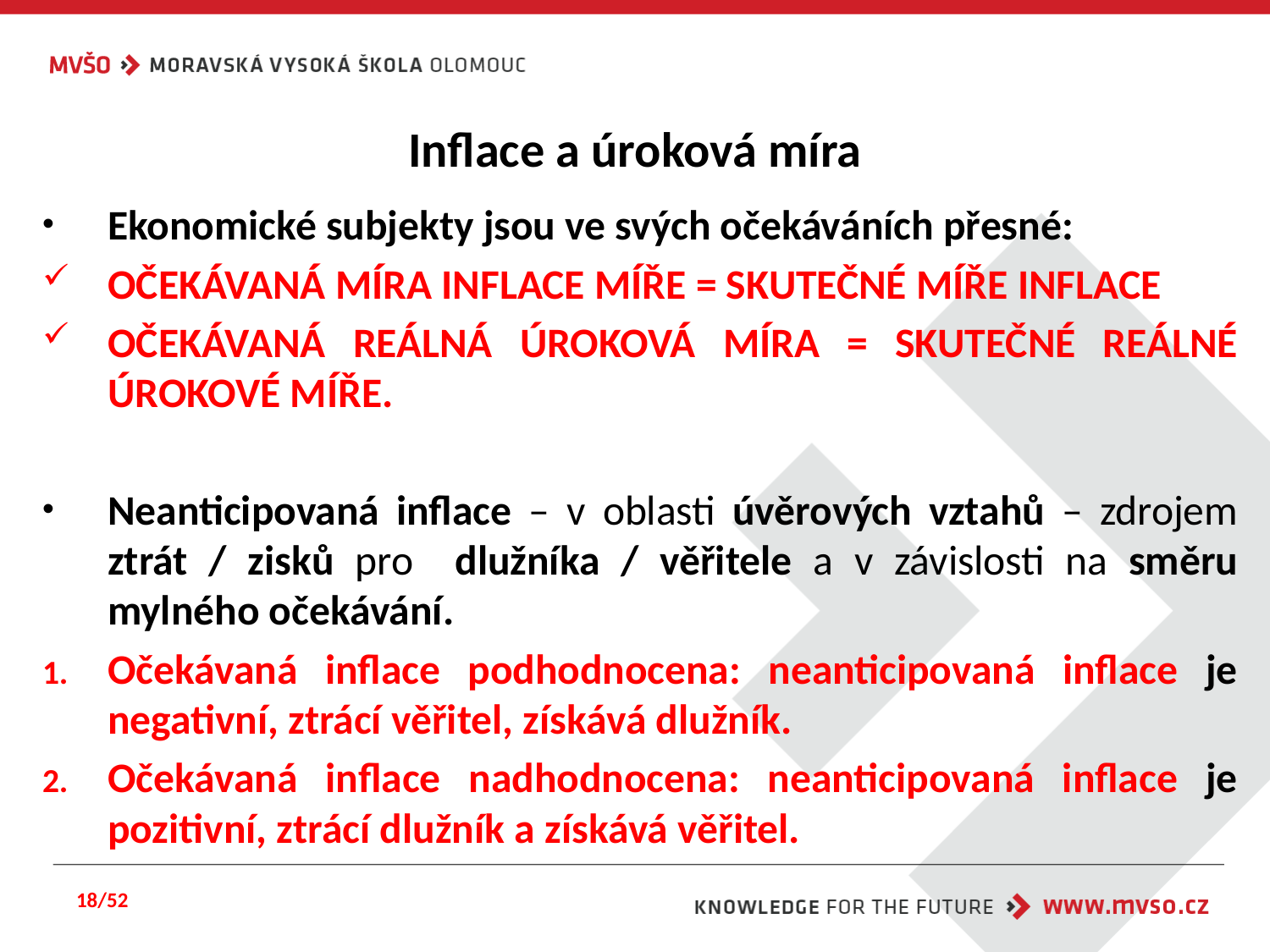

# Inflace a úroková míra
Ekonomické subjekty jsou ve svých očekáváních přesné:
OČEKÁVANÁ MÍRA INFLACE MÍŘE = SKUTEČNÉ MÍŘE INFLACE
OČEKÁVANÁ REÁLNÁ ÚROKOVÁ MÍRA = SKUTEČNÉ REÁLNÉ ÚROKOVÉ MÍŘE.

Neanticipovaná inflace – v oblasti úvěrových vztahů – zdrojem ztrát / zisků pro  dlužníka / věřitele a v závislosti na směru mylného očekávání.
Očekávaná inflace podhodnocena: neanticipovaná inflace je negativní, ztrácí věřitel, získává dlužník.
Očekávaná inflace nadhodnocena: neanticipovaná inflace je pozitivní, ztrácí dlužník a získává věřitel.
18/52